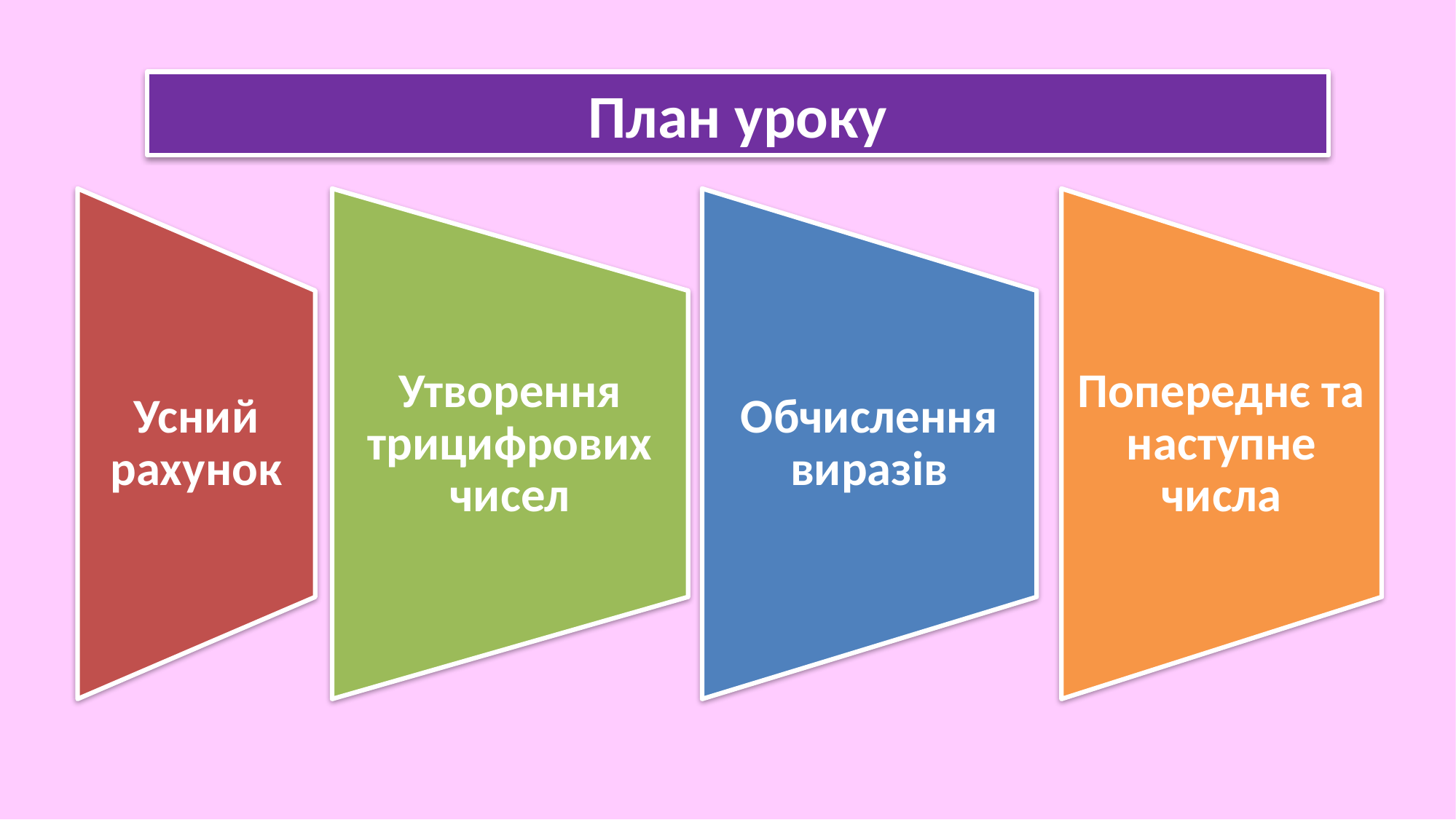

План уроку
Попереднє та наступне числа
Усний рахунок
Утворення трицифрових чисел
Обчислення виразів